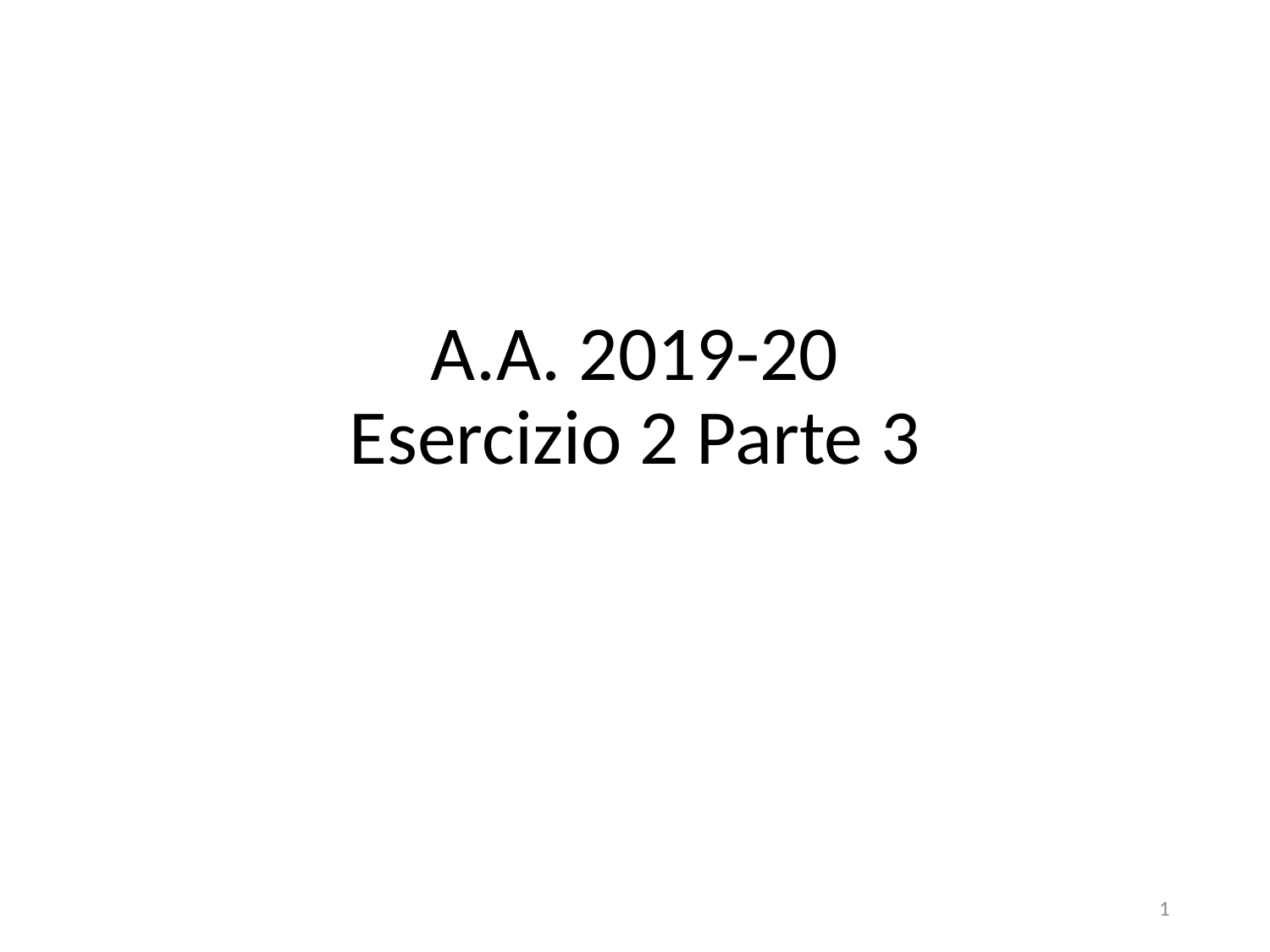

# A.A. 2019-20 Esercizio 2 Parte 3

1